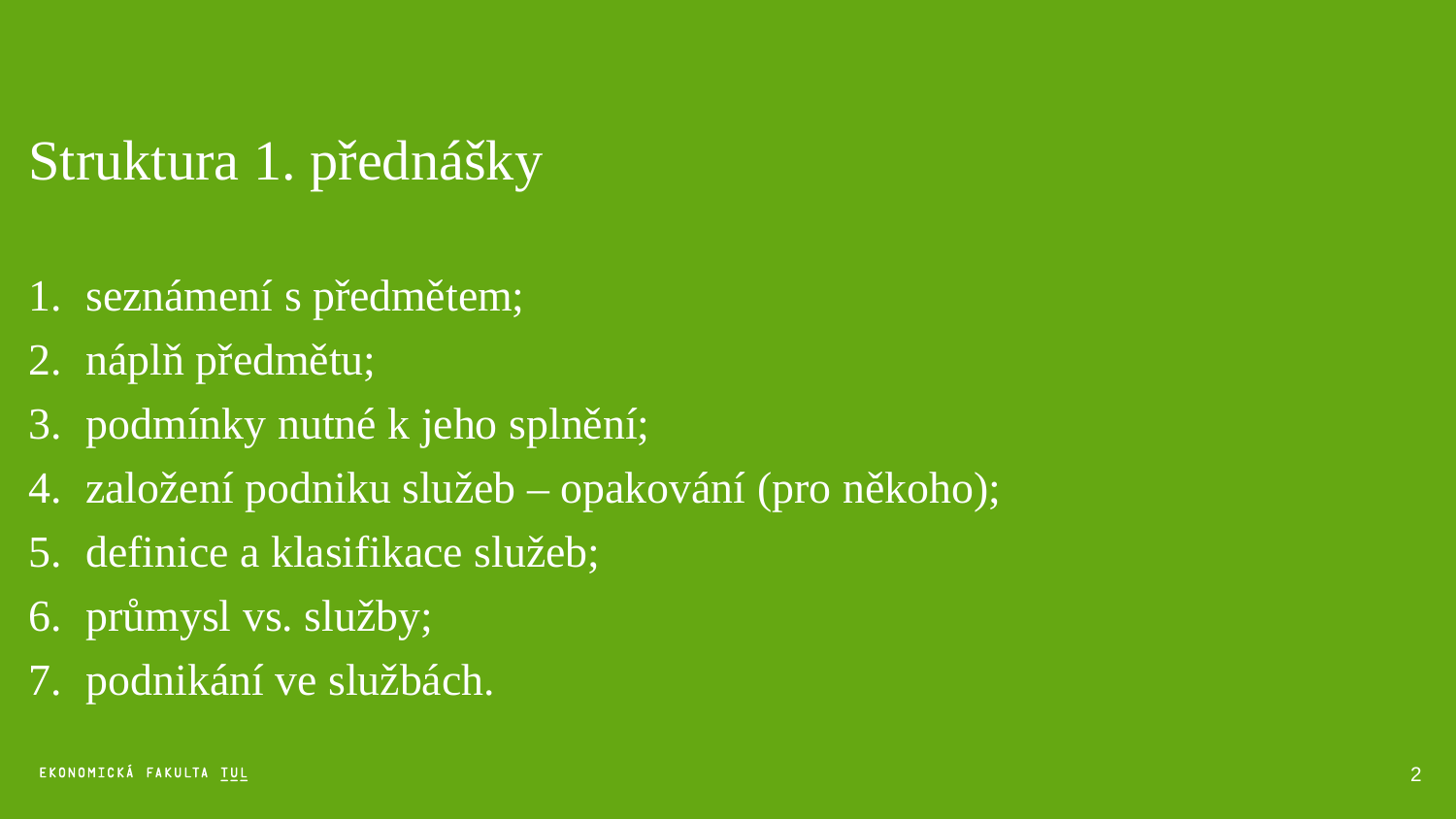

Struktura 1. přednášky
seznámení s předmětem;
náplň předmětu;
podmínky nutné k jeho splnění;
založení podniku služeb – opakování (pro někoho);
definice a klasifikace služeb;
průmysl vs. služby;
podnikání ve službách.
2